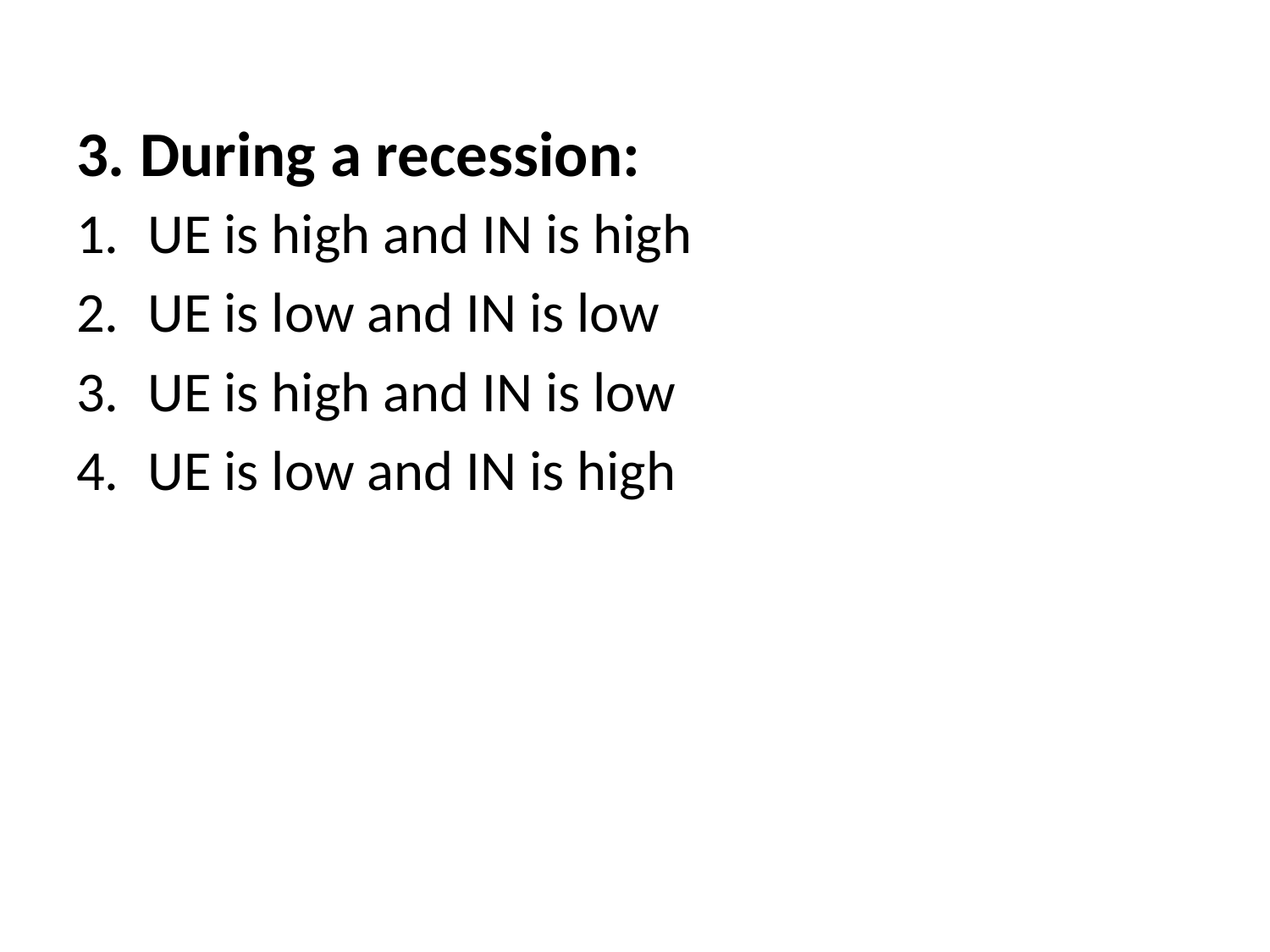

# 3. During a recession:
UE is high and IN is high
UE is low and IN is low
UE is high and IN is low
UE is low and IN is high